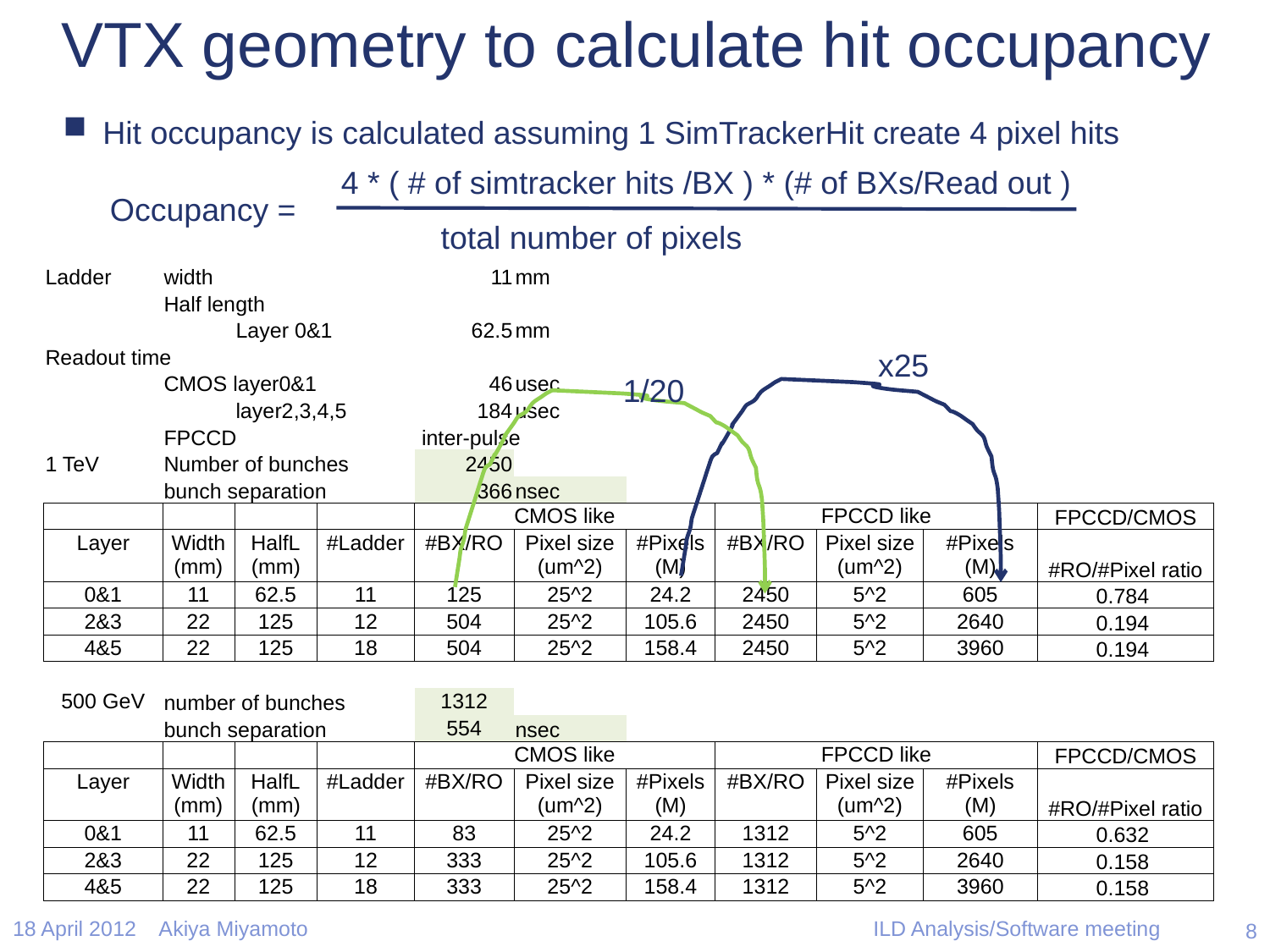

VTX geometry to calculate hit occupancy
Hit occupancy is calculated assuming 1 SimTrackerHit create 4 pixel hits
4 * ( # of simtracker hits /BX ) * (# of BXs/Read out )
Occupancy =
total number of pixels
| Ladder | width |  |  | 11 | mm |  |  |  |  |  |
| --- | --- | --- | --- | --- | --- | --- | --- | --- | --- | --- |
|  | Half length |  |  |  |  |  |  |  |  |  |
|  |  | Layer 0&1 |  | 62.5 | mm |  |  |  |  |  |
| Readout time |  |  |  |  |  |  |  |  |  |  |
|  | CMOS layer0&1 |  |  | 46 | usec |  |  |  |  |  |
|  |  | layer2,3,4,5 |  | 184 | usec |  |  |  |  |  |
|  | FPCCD |  |  | inter-pulse |  |  |  |  |  |  |
| 1 TeV | Number of bunches |  |  | 2450 |  |  |  |  |  |  |
|  | bunch separation |  |  | 366 | nsec |  |  |  |  |  |
|  |  |  |  | CMOS like |  |  | FPCCD like |  |  | FPCCD/CMOS |
| Layer | Width (mm) | HalfL (mm) | #Ladder | #BX/RO | Pixel size (um^2) | #Pixels (M) | #BX/RO | Pixel size (um^2) | #Pixels (M) | #RO/#Pixel ratio |
| 0&1 | 11 | 62.5 | 11 | 125 | 25^2 | 24.2 | 2450 | 5^2 | 605 | 0.784 |
| 2&3 | 22 | 125 | 12 | 504 | 25^2 | 105.6 | 2450 | 5^2 | 2640 | 0.194 |
| 4&5 | 22 | 125 | 18 | 504 | 25^2 | 158.4 | 2450 | 5^2 | 3960 | 0.194 |
|  |  |  |  |  |  |  |  |  |  |  |
| 500 GeV | number of bunches |  |  | 1312 |  |  |  |  |  |  |
|  | bunch separation |  |  | 554 | nsec |  |  |  |  |  |
|  |  |  |  | CMOS like |  |  | FPCCD like |  |  | FPCCD/CMOS |
| Layer | Width (mm) | HalfL (mm) | #Ladder | #BX/RO | Pixel size (um^2) | #Pixels (M) | #BX/RO | Pixel size (um^2) | #Pixels (M) | #RO/#Pixel ratio |
| 0&1 | 11 | 62.5 | 11 | 83 | 25^2 | 24.2 | 1312 | 5^2 | 605 | 0.632 |
| 2&3 | 22 | 125 | 12 | 333 | 25^2 | 105.6 | 1312 | 5^2 | 2640 | 0.158 |
| 4&5 | 22 | 125 | 18 | 333 | 25^2 | 158.4 | 1312 | 5^2 | 3960 | 0.158 |
x25
1/20

8
18 April 2012    Akiya Miyamoto
ILD Analysis/Software meeting